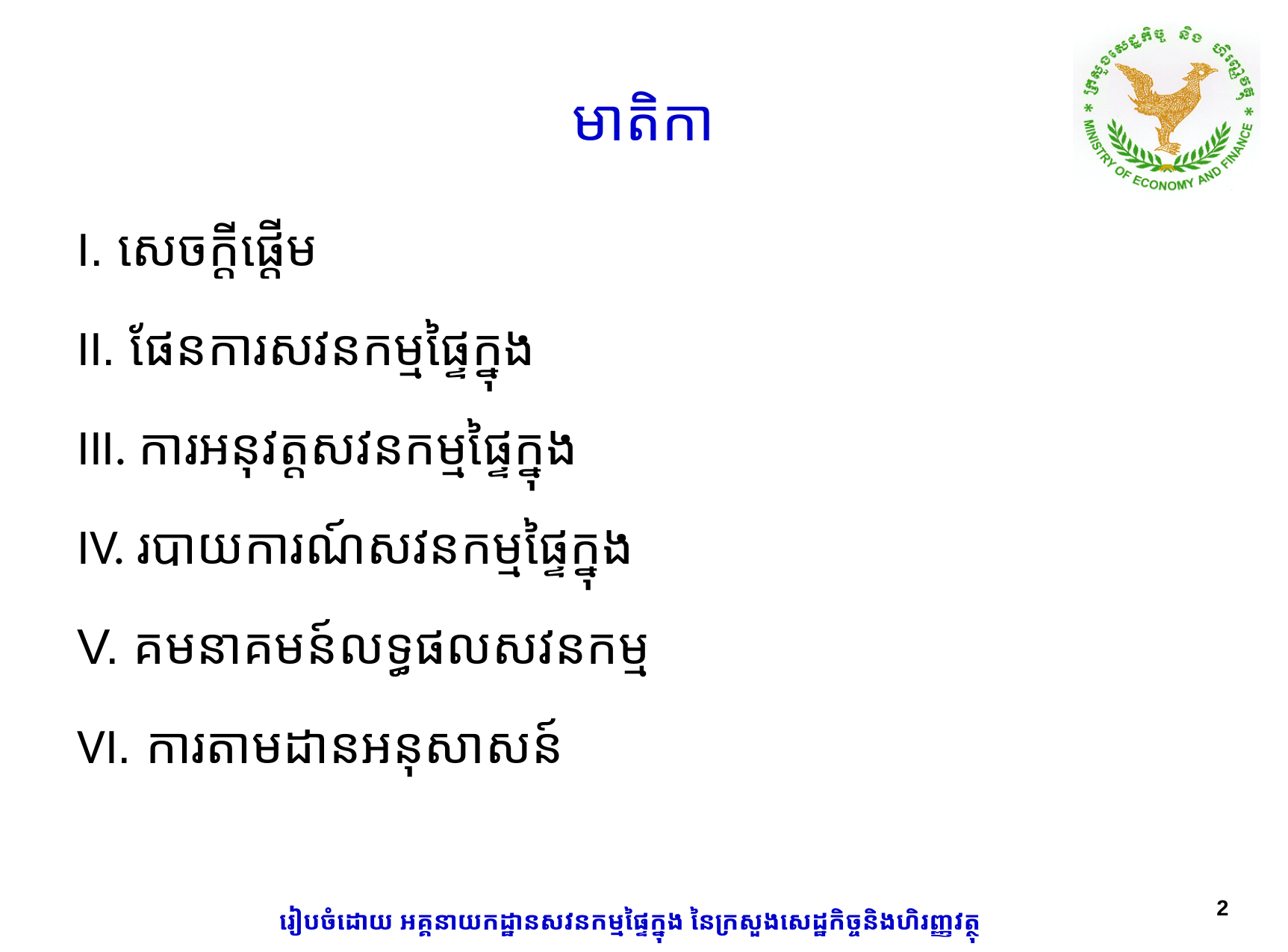

# មាតិកា
I. សេចក្តីផ្តើម
II. ផែនការសវនកម្មផ្ទៃក្នុង
III. ​ការអនុវត្តសវនកម្មផ្ទៃក្នុង
IV. របាយការណ៍សវនកម្មផ្ទៃក្នុង
V. គមនាគមន៍លទ្ធផលសវនកម្ម
VI. ការតាមដានអនុសាសន៍